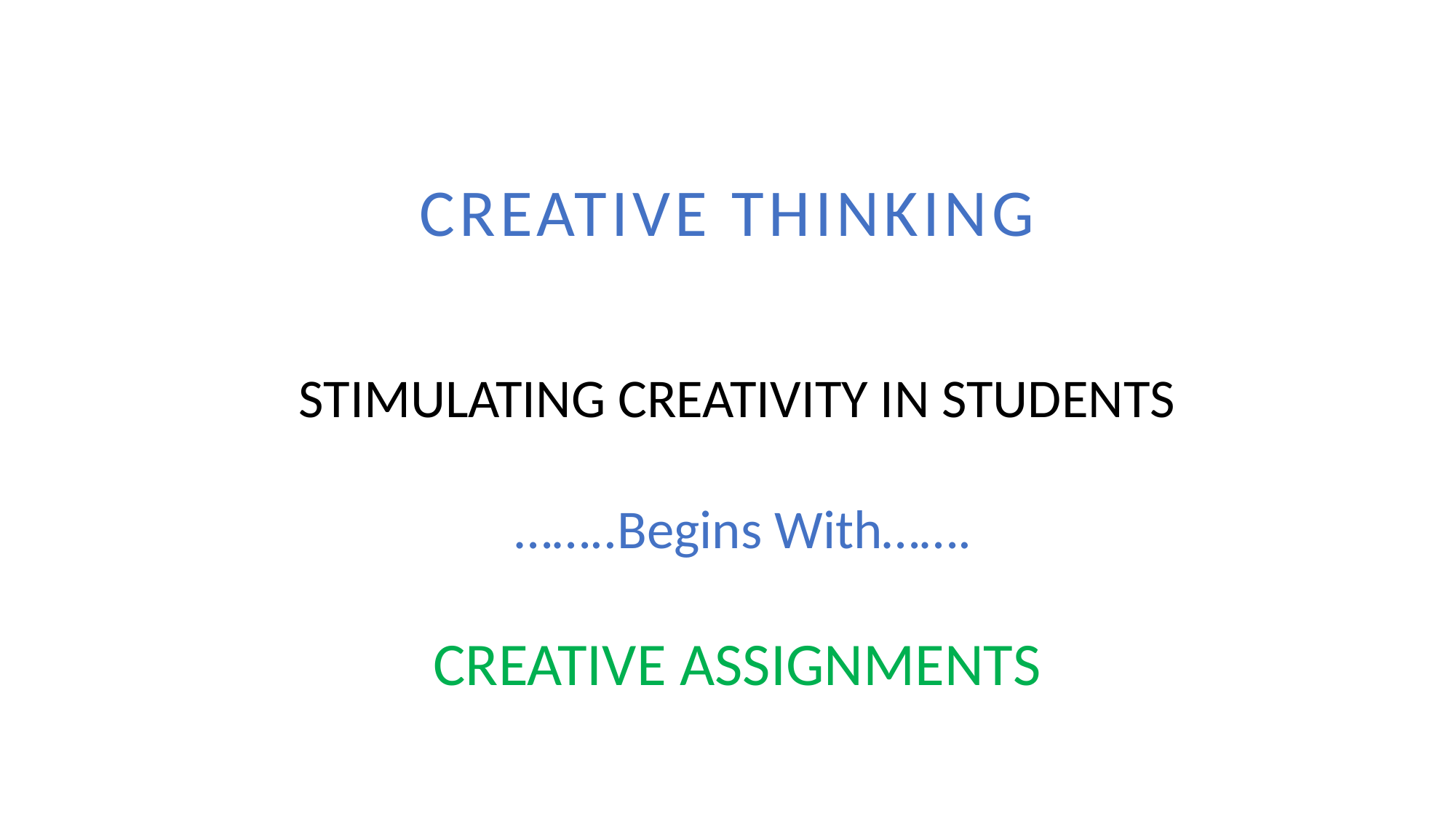

CREATIVE THINKING

STIMULATING CREATIVITY IN STUDENTS

 ……..Begins With…….

CREATIVE ASSIGNMENTS